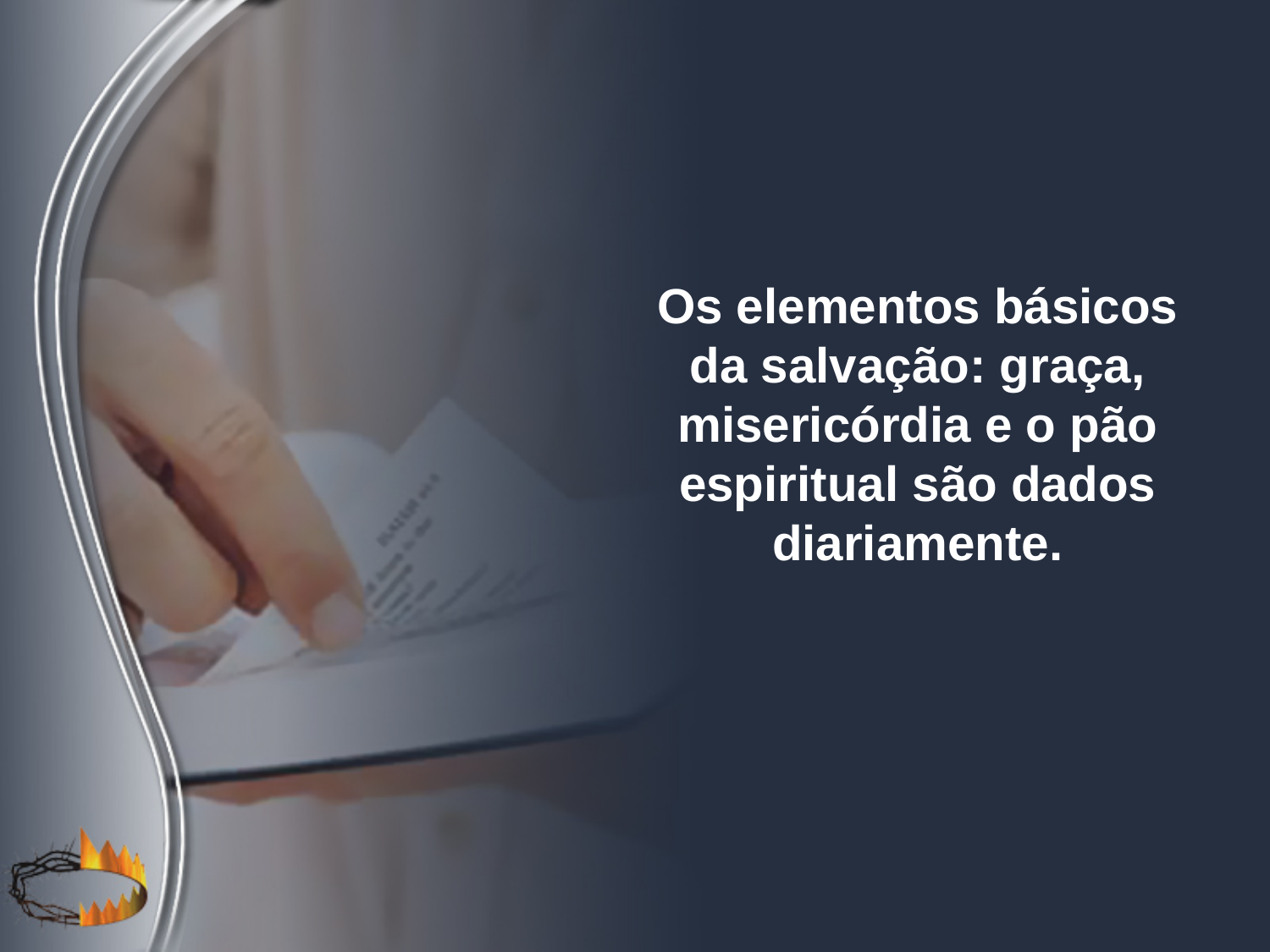

Os elementos básicos da salvação: graça, misericórdia e o pão espiritual são dados diariamente.